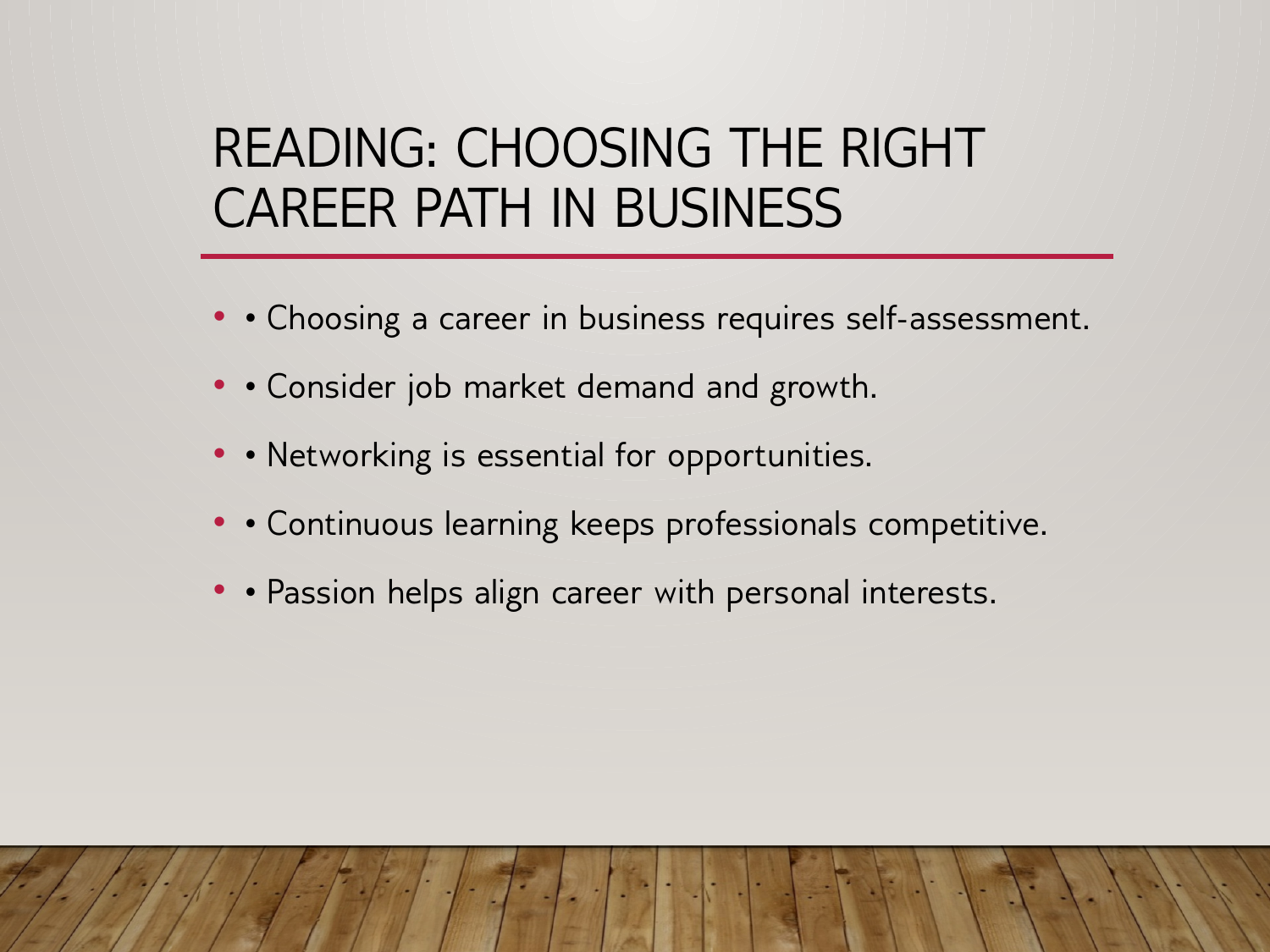

# Reading: Choosing the Right Career Path in Business
• Choosing a career in business requires self-assessment.
• Consider job market demand and growth.
• Networking is essential for opportunities.
• Continuous learning keeps professionals competitive.
• Passion helps align career with personal interests.